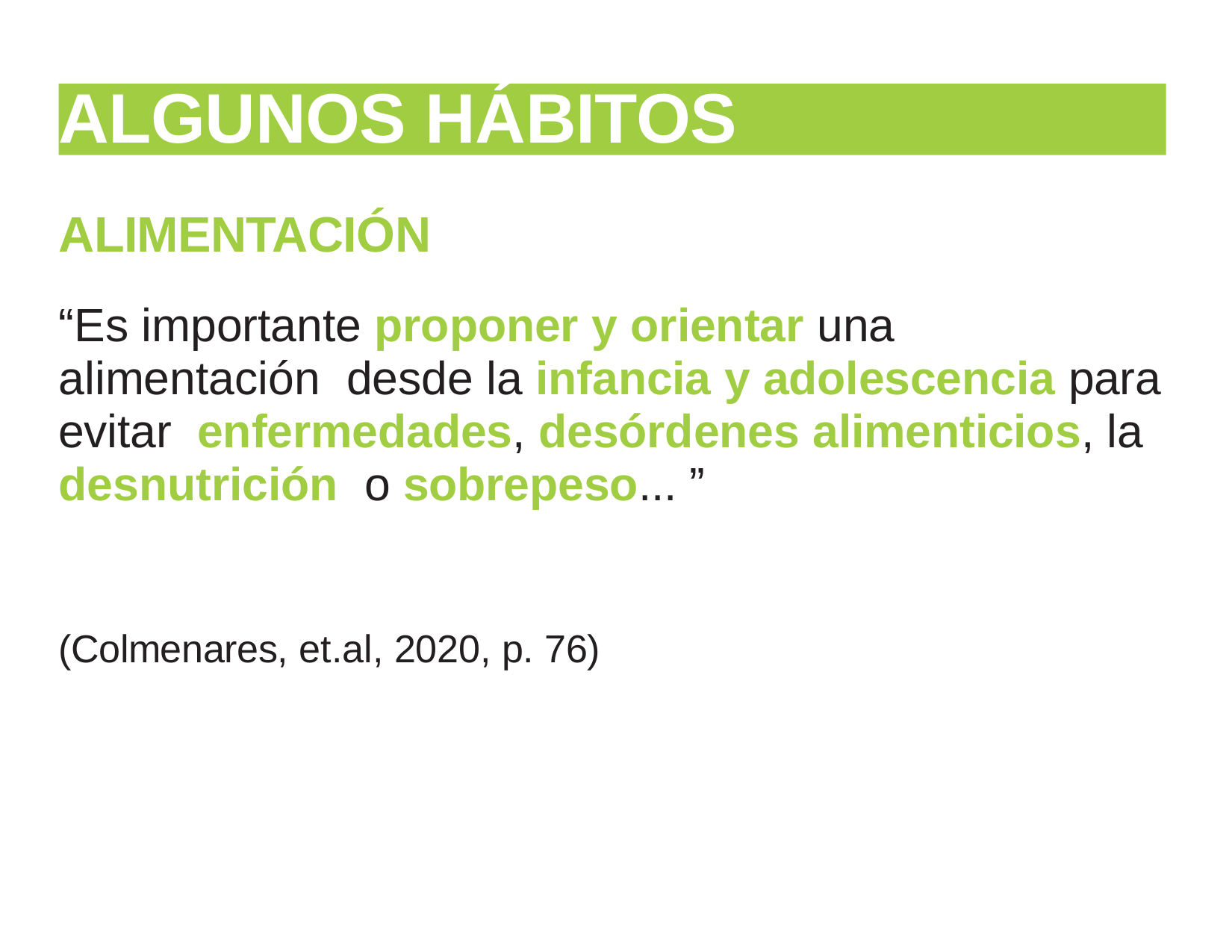

# ALGUNOS HÁBITOS PROTECTORES

ALIMENTACIÓN
“Es importante proponer y orientar una alimentación  desde la infancia y adolescencia para evitar  enfermedades, desórdenes alimenticios, la desnutrición  o sobrepeso... ”

(Colmenares, et.al, 2020, p. 76)